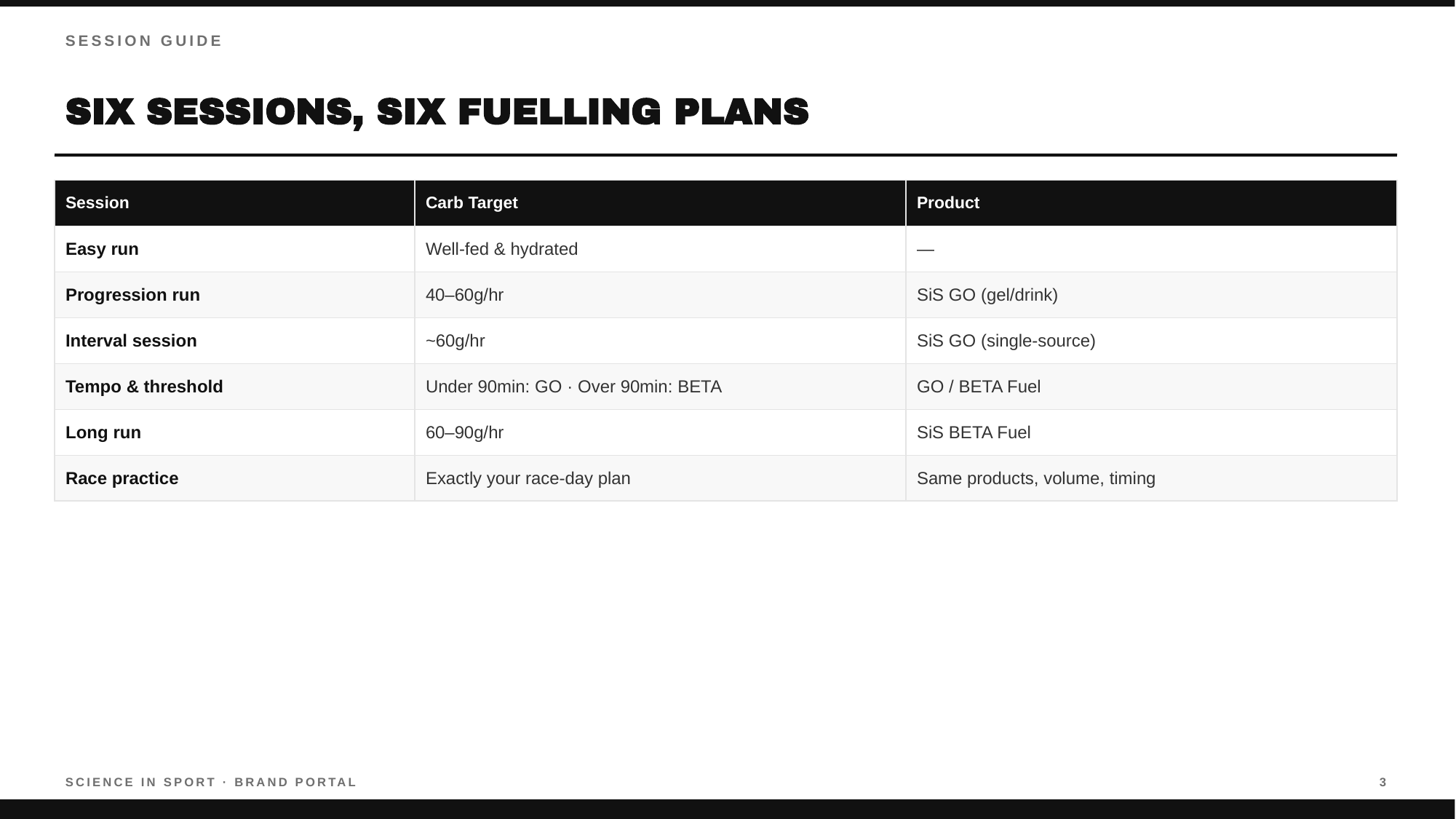

SESSION GUIDE
SIX SESSIONS, SIX FUELLING PLANS

| Session | Carb Target | Product |
| --- | --- | --- |
| Easy run | Well-fed & hydrated | — |
| Progression run | 40–60g/hr | SiS GO (gel/drink) |
| Interval session | ~60g/hr | SiS GO (single-source) |
| Tempo & threshold | Under 90min: GO · Over 90min: BETA | GO / BETA Fuel |
| Long run | 60–90g/hr | SiS BETA Fuel |
| Race practice | Exactly your race-day plan | Same products, volume, timing |
SCIENCE IN SPORT · BRAND PORTAL
3